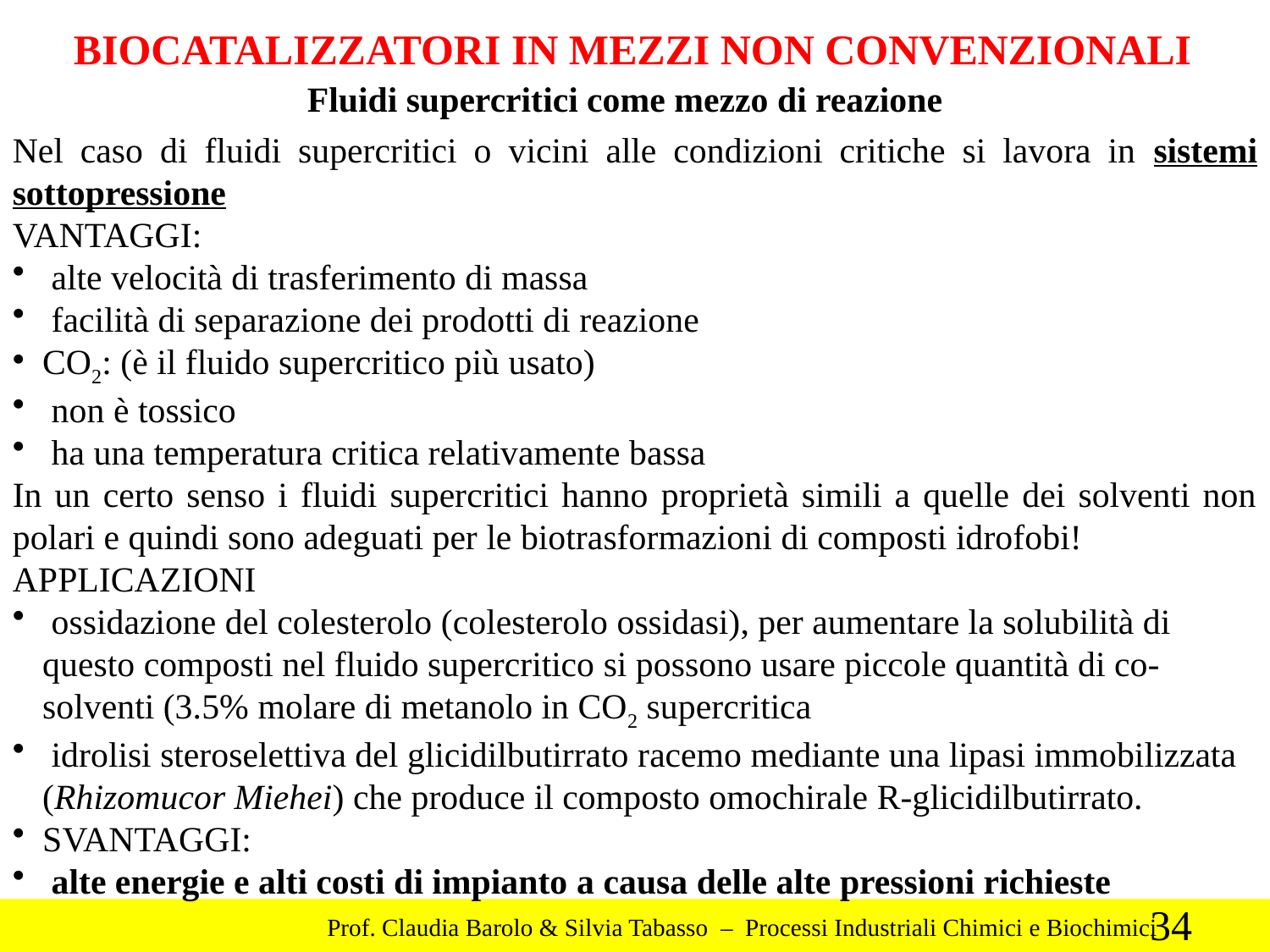

BIOCATALIZZATORI IN MEZZI NON CONVENZIONALI
Fluidi supercritici come mezzo di reazione
Nel caso di fluidi supercritici o vicini alle condizioni critiche si lavora in sistemi sottopressione
VANTAGGI:
 alte velocità di trasferimento di massa
 facilità di separazione dei prodotti di reazione
CO2: (è il fluido supercritico più usato)
 non è tossico
 ha una temperatura critica relativamente bassa
In un certo senso i fluidi supercritici hanno proprietà simili a quelle dei solventi non polari e quindi sono adeguati per le biotrasformazioni di composti idrofobi!
APPLICAZIONI
 ossidazione del colesterolo (colesterolo ossidasi), per aumentare la solubilità di questo composti nel fluido supercritico si possono usare piccole quantità di co-solventi (3.5% molare di metanolo in CO2 supercritica
 idrolisi steroselettiva del glicidilbutirrato racemo mediante una lipasi immobilizzata (Rhizomucor Miehei) che produce il composto omochirale R-glicidilbutirrato.
SVANTAGGI:
 alte energie e alti costi di impianto a causa delle alte pressioni richieste
34